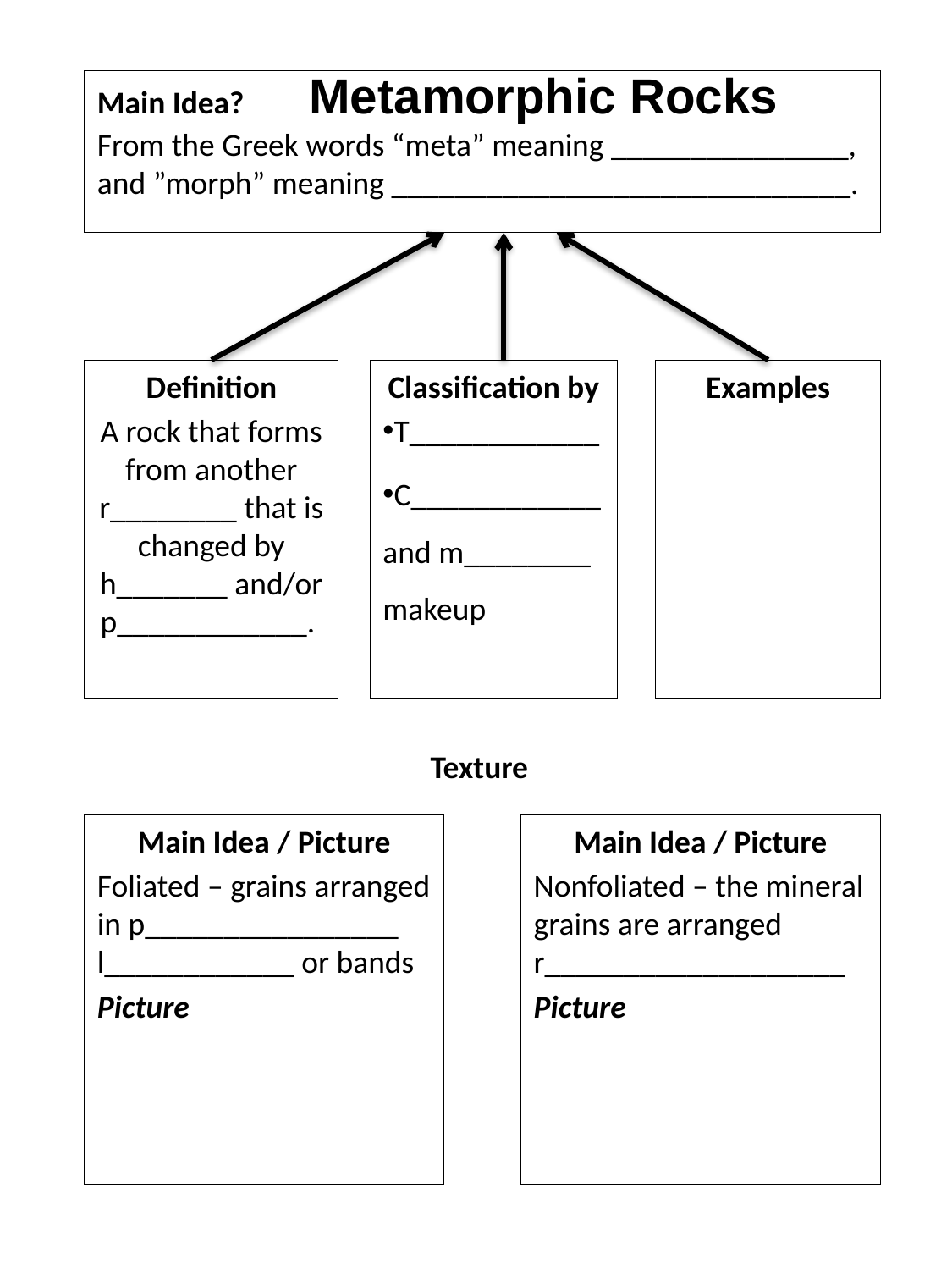

# Main Idea?         Metamorphic Rocks From the Greek words “meta” meaning _______________, and ”morph” meaning _____________________________.
Definition
A rock that forms from another r________ that is changed by h_______ and/or p____________.
Classification by
T____________
C____________ and m________ makeup
Examples

Texture
Main Idea / Picture
Foliated – grains arranged in p________________ l____________ or bands
Picture
Main Idea / Picture
Nonfoliated – the mineral grains are arranged r___________________
Picture